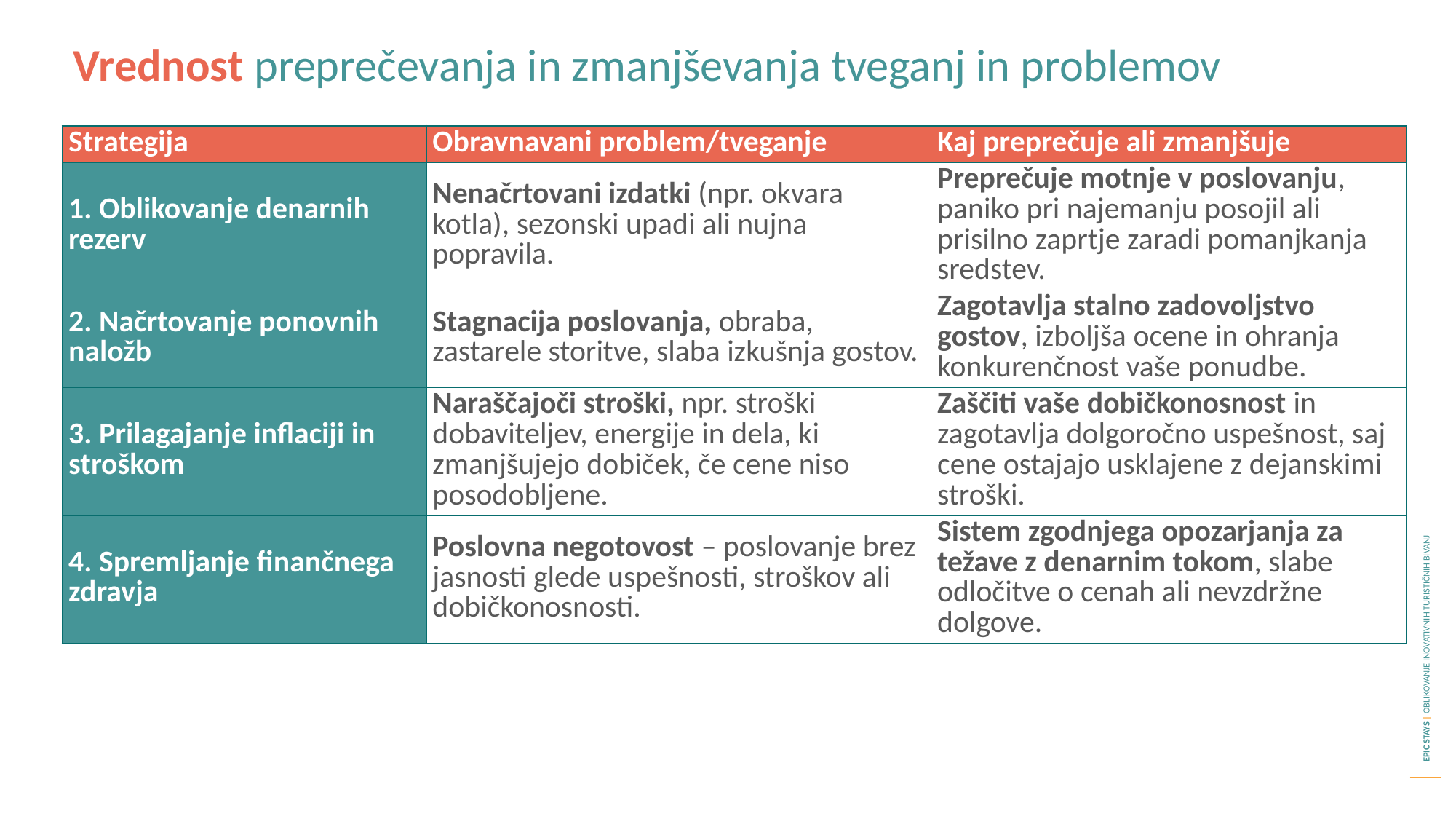

Vrednost preprečevanja in zmanjševanja tveganj in problemov

| Strategija | Obravnavani problem/tveganje | Kaj preprečuje ali zmanjšuje |
| --- | --- | --- |
| 1. Oblikovanje denarnih rezerv | Nenačrtovani izdatki (npr. okvara kotla), sezonski upadi ali nujna popravila. | Preprečuje motnje v poslovanju, paniko pri najemanju posojil ali prisilno zaprtje zaradi pomanjkanja sredstev. |
| 2. Načrtovanje ponovnih naložb | Stagnacija poslovanja, obraba, zastarele storitve, slaba izkušnja gostov. | Zagotavlja stalno zadovoljstvo gostov, izboljša ocene in ohranja konkurenčnost vaše ponudbe. |
| 3. Prilagajanje inflaciji in stroškom | Naraščajoči stroški, npr. stroški dobaviteljev, energije in dela, ki zmanjšujejo dobiček, če cene niso posodobljene. | Zaščiti vaše dobičkonosnost in zagotavlja dolgoročno uspešnost, saj cene ostajajo usklajene z dejanskimi stroški. |
| 4. Spremljanje finančnega zdravja | Poslovna negotovost – poslovanje brez jasnosti glede uspešnosti, stroškov ali dobičkonosnosti. | Sistem zgodnjega opozarjanja za težave z denarnim tokom, slabe odločitve o cenah ali nevzdržne dolgove. |